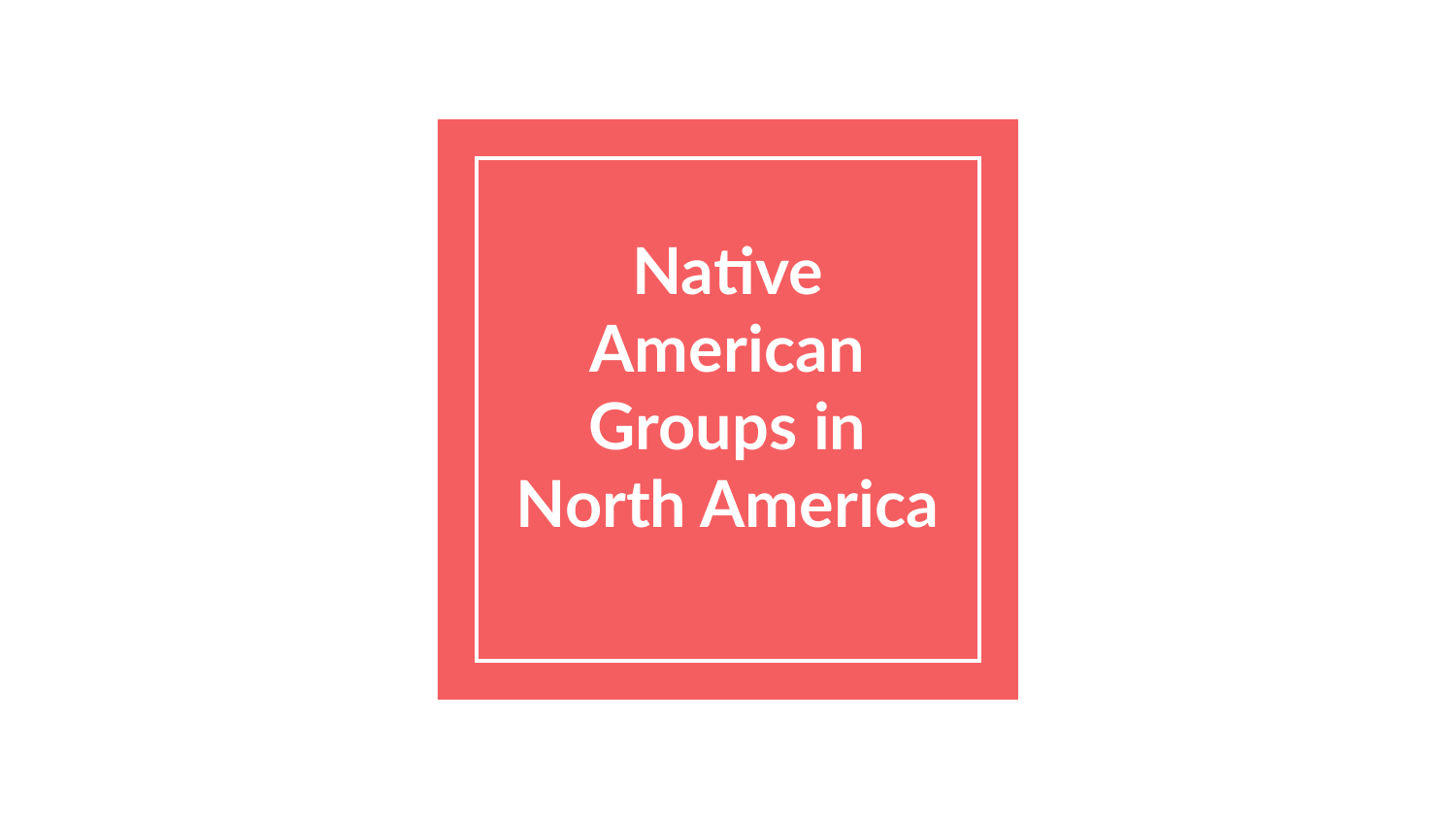

# Native American Groups in North America